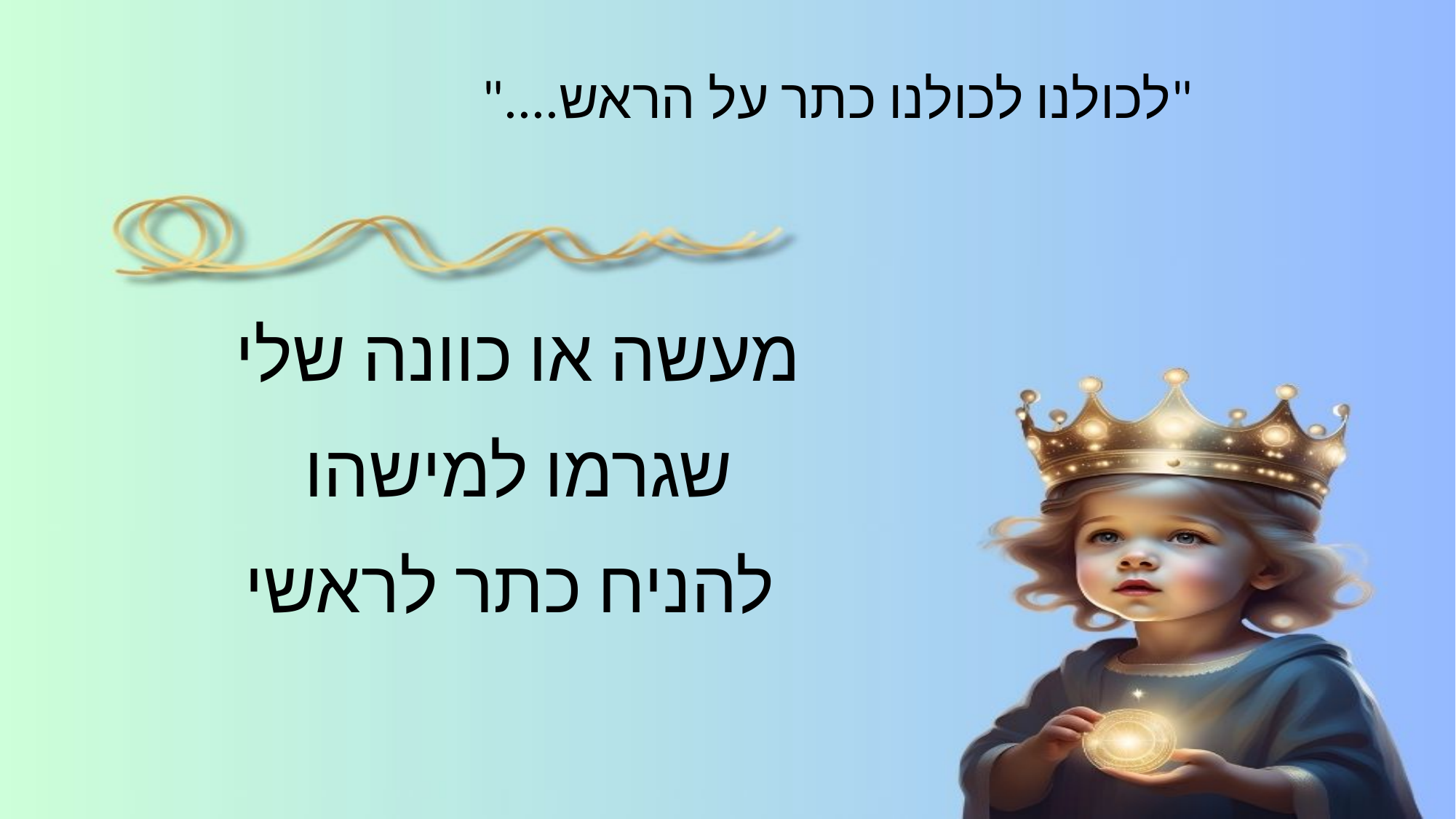

"לכולנו לכולנו כתר על הראש...."
מעשה או כוונה שלי
שגרמו למישהו
להניח כתר לראשי